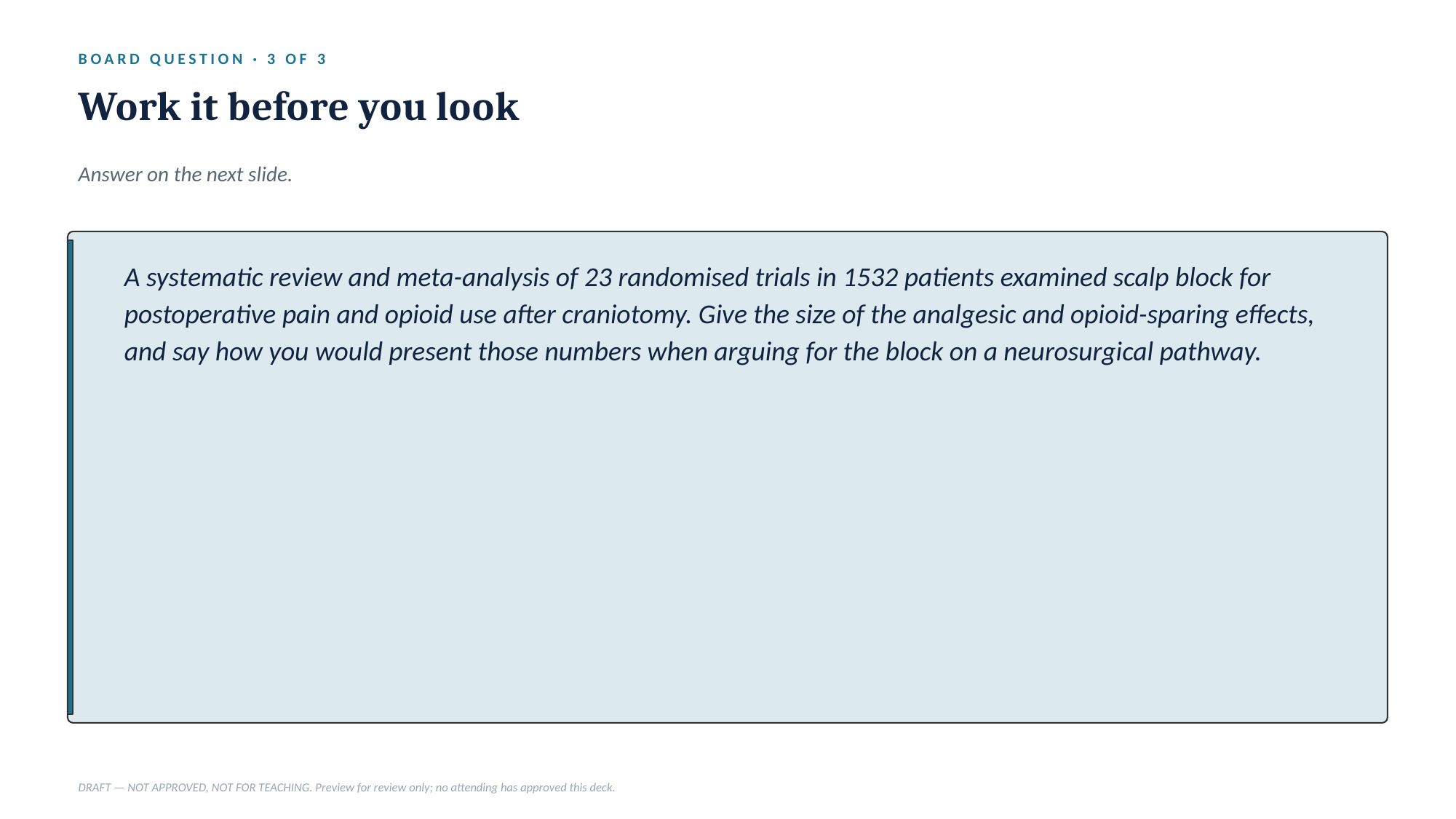

BOARD QUESTION · 3 OF 3
Work it before you look
Answer on the next slide.

A systematic review and meta-analysis of 23 randomised trials in 1532 patients examined scalp block for postoperative pain and opioid use after craniotomy. Give the size of the analgesic and opioid-sparing effects, and say how you would present those numbers when arguing for the block on a neurosurgical pathway.
DRAFT — NOT APPROVED, NOT FOR TEACHING. Preview for review only; no attending has approved this deck.